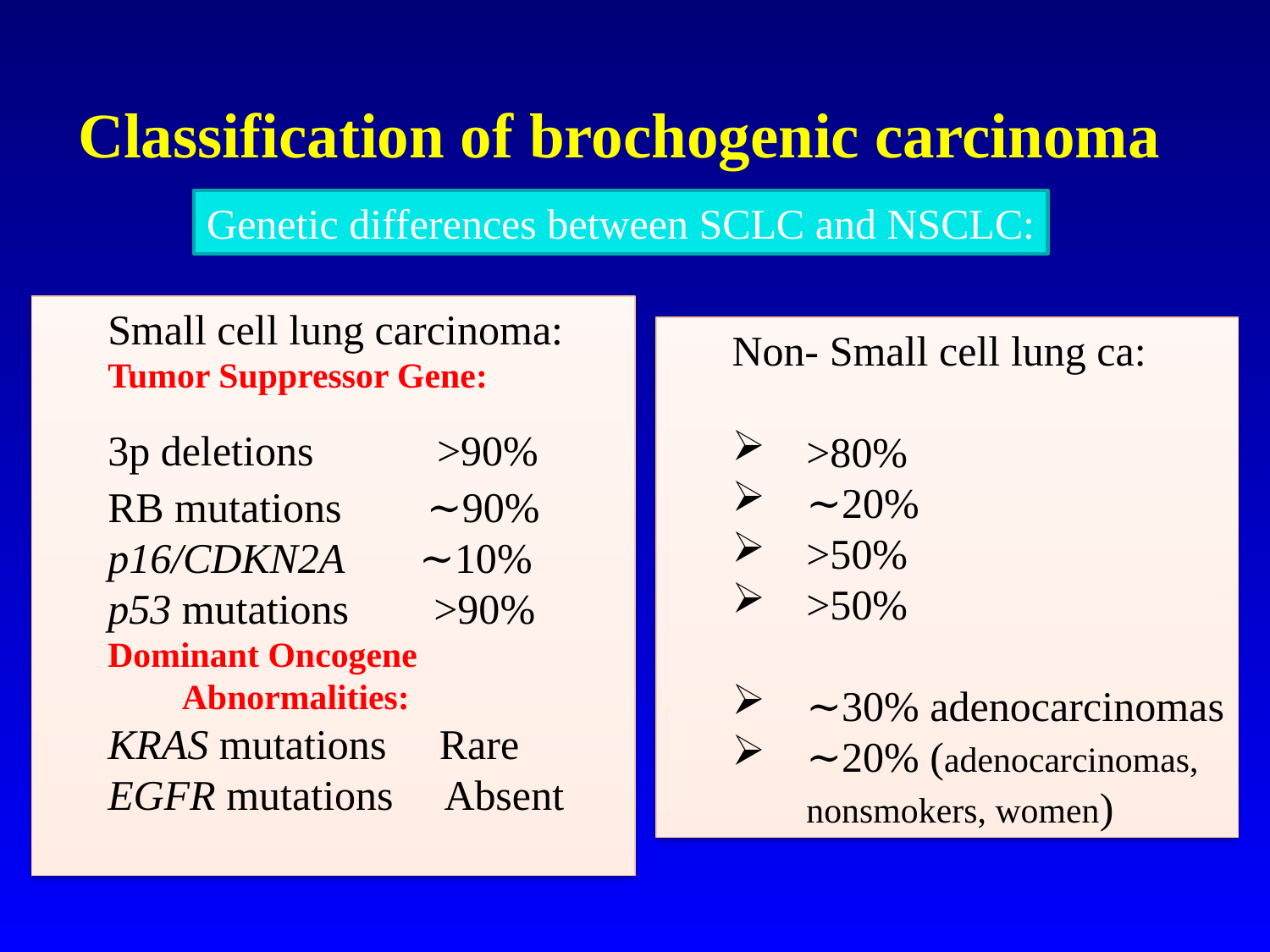

# Classification of brochogenic carcinoma
Genetic differences between SCLC and NSCLC:
Small cell lung carcinoma:
Tumor Suppressor Gene:
3p deletions       >90%
RB mutations        ∼90%
p16/CDKN2A       ∼10%
p53 mutations        >90%
Dominant Oncogene Abnormalities:
KRAS mutations     Rare
EGFR mutations     Absent

Non- Small cell lung ca:

>80%
∼20%
>50%
>50%

∼30% adenocarcinomas
∼20% (adenocarcinomas, nonsmokers, women)